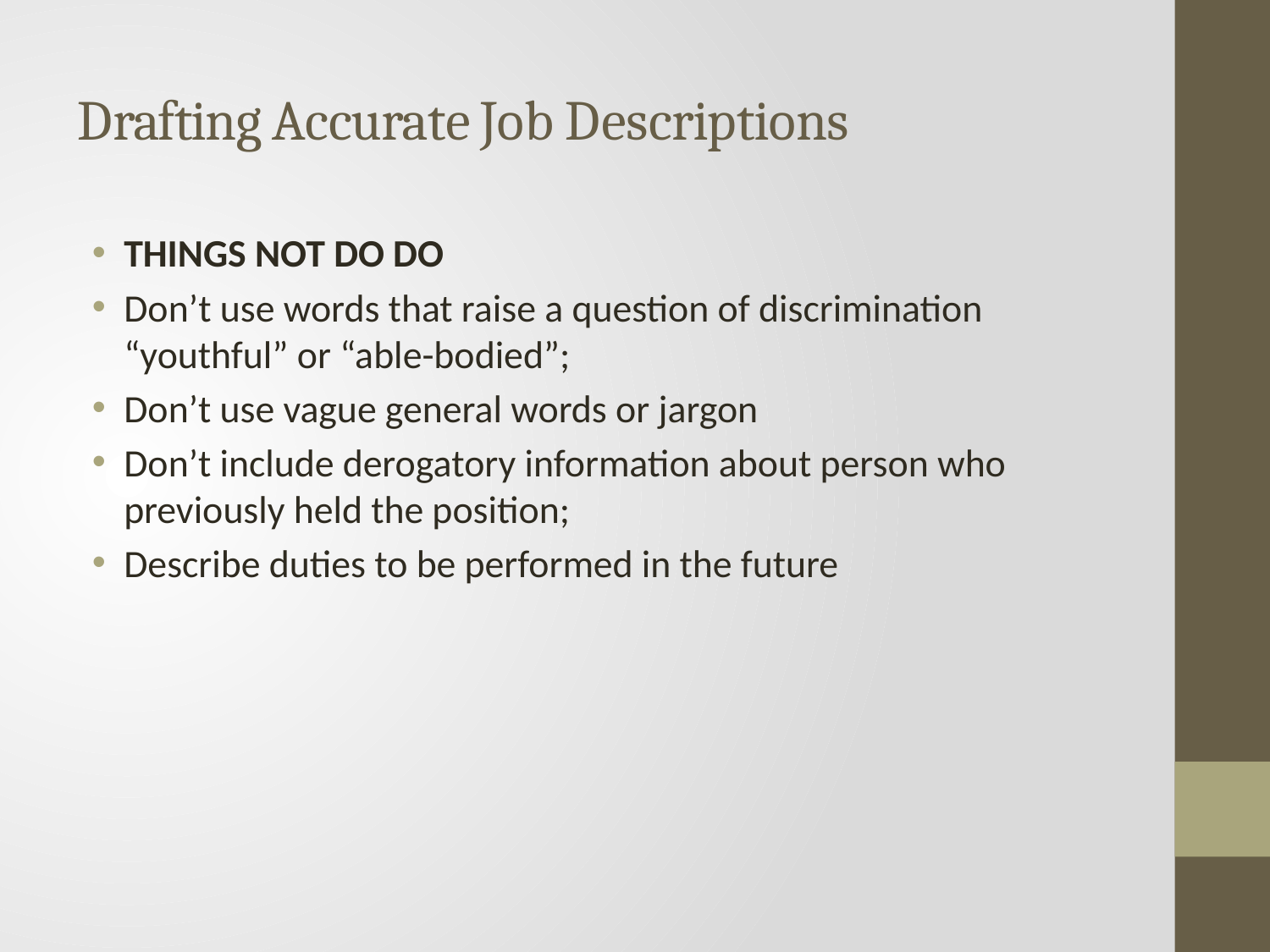

# Drafting Accurate Job Descriptions
THINGS NOT DO DO
Don’t use words that raise a question of discrimination “youthful” or “able-bodied”;
Don’t use vague general words or jargon
Don’t include derogatory information about person who previously held the position;
Describe duties to be performed in the future